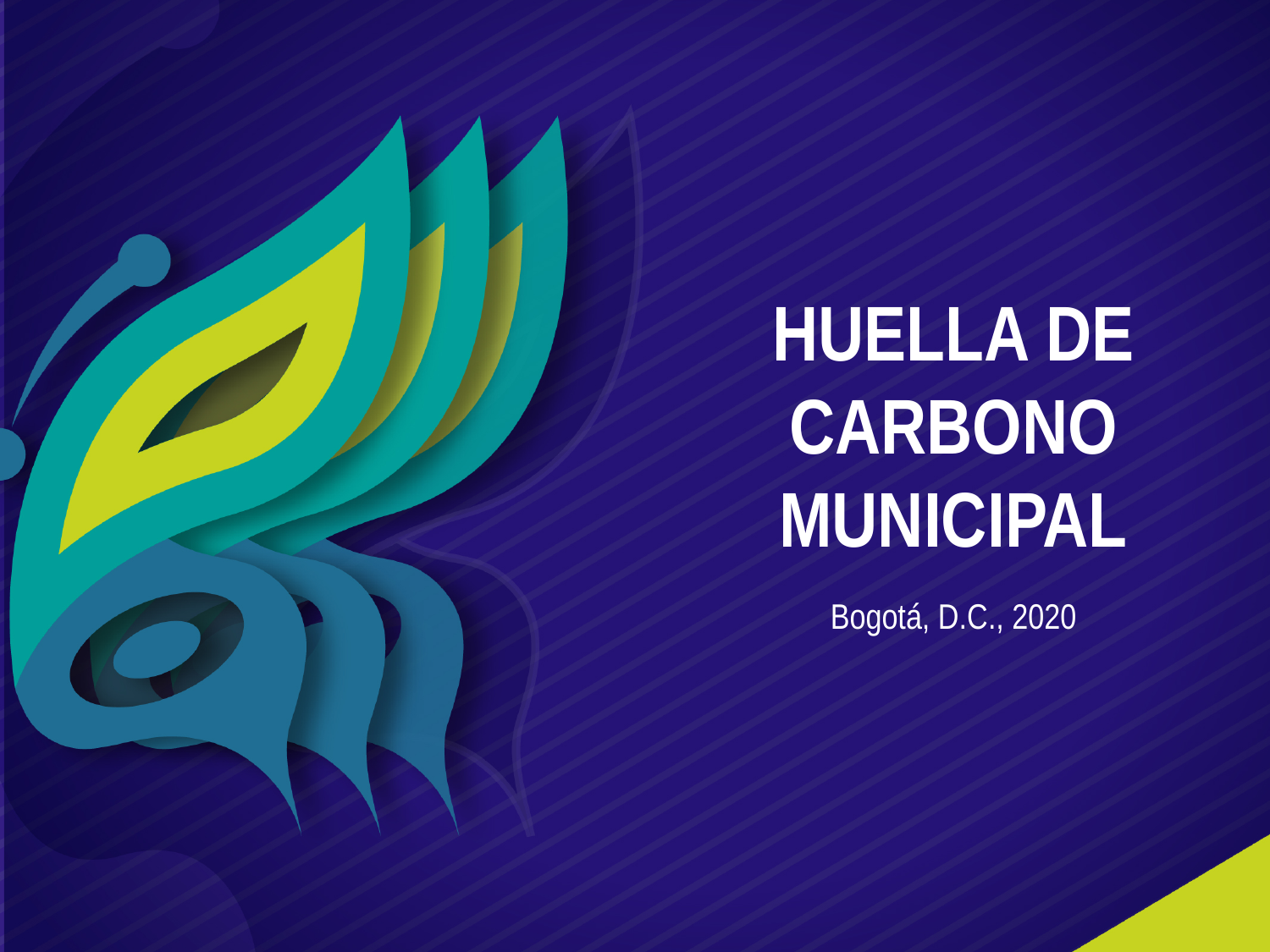

# HUELLA DE CARBONO MUNICIPAL Bogotá, D.C., 2020